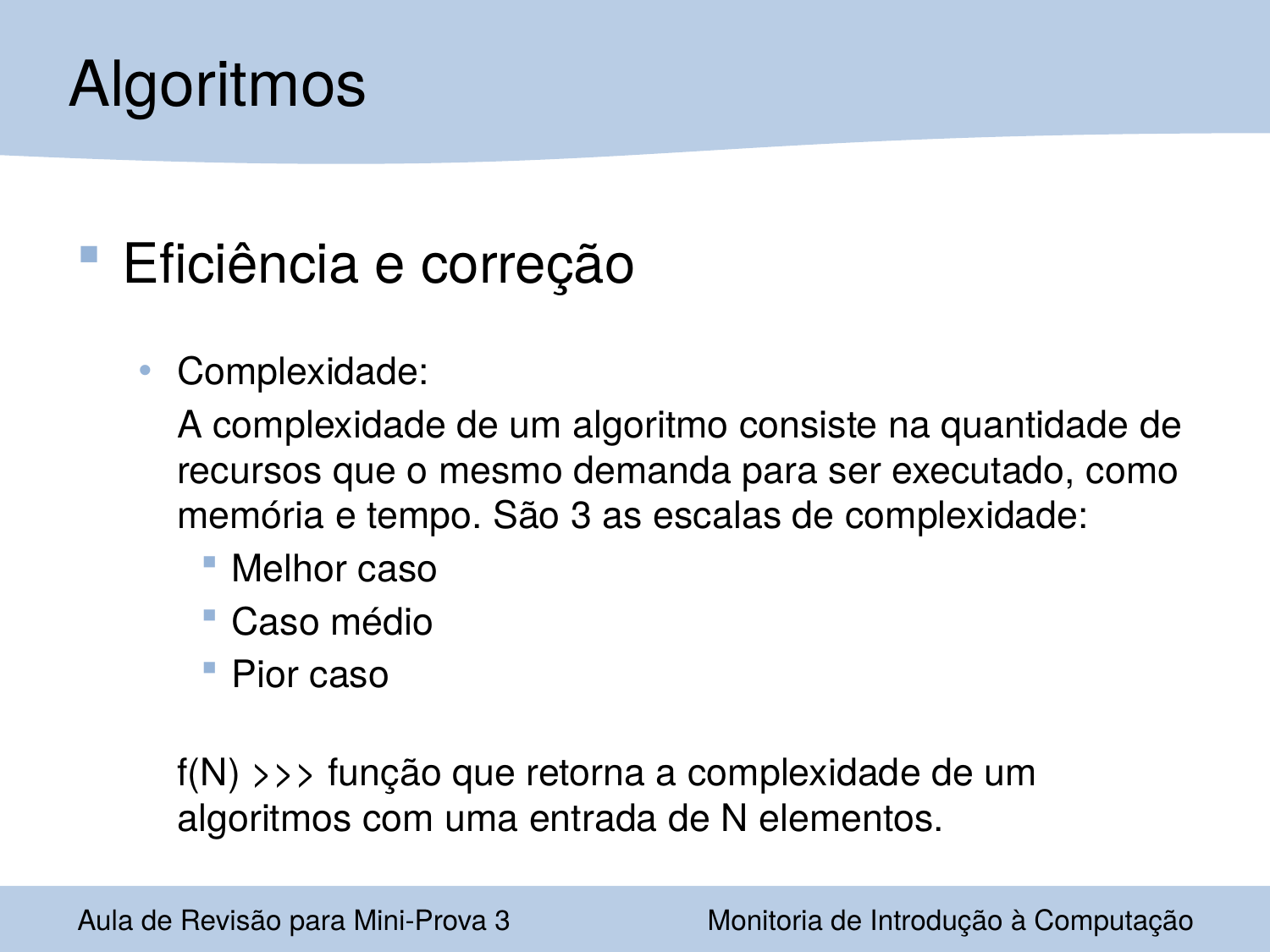

Algoritmos
Eficiência e correção

Complexidade:
	A complexidade de um algoritmo consiste na quantidade de recursos que o mesmo demanda para ser executado, como memória e tempo. São 3 as escalas de complexidade:
Melhor caso
Caso médio
Pior caso

	f(N) >>> função que retorna a complexidade de um algoritmos com uma entrada de N elementos.

Aula de Revisão para Mini-Prova 3
Monitoria de Introdução à Computação